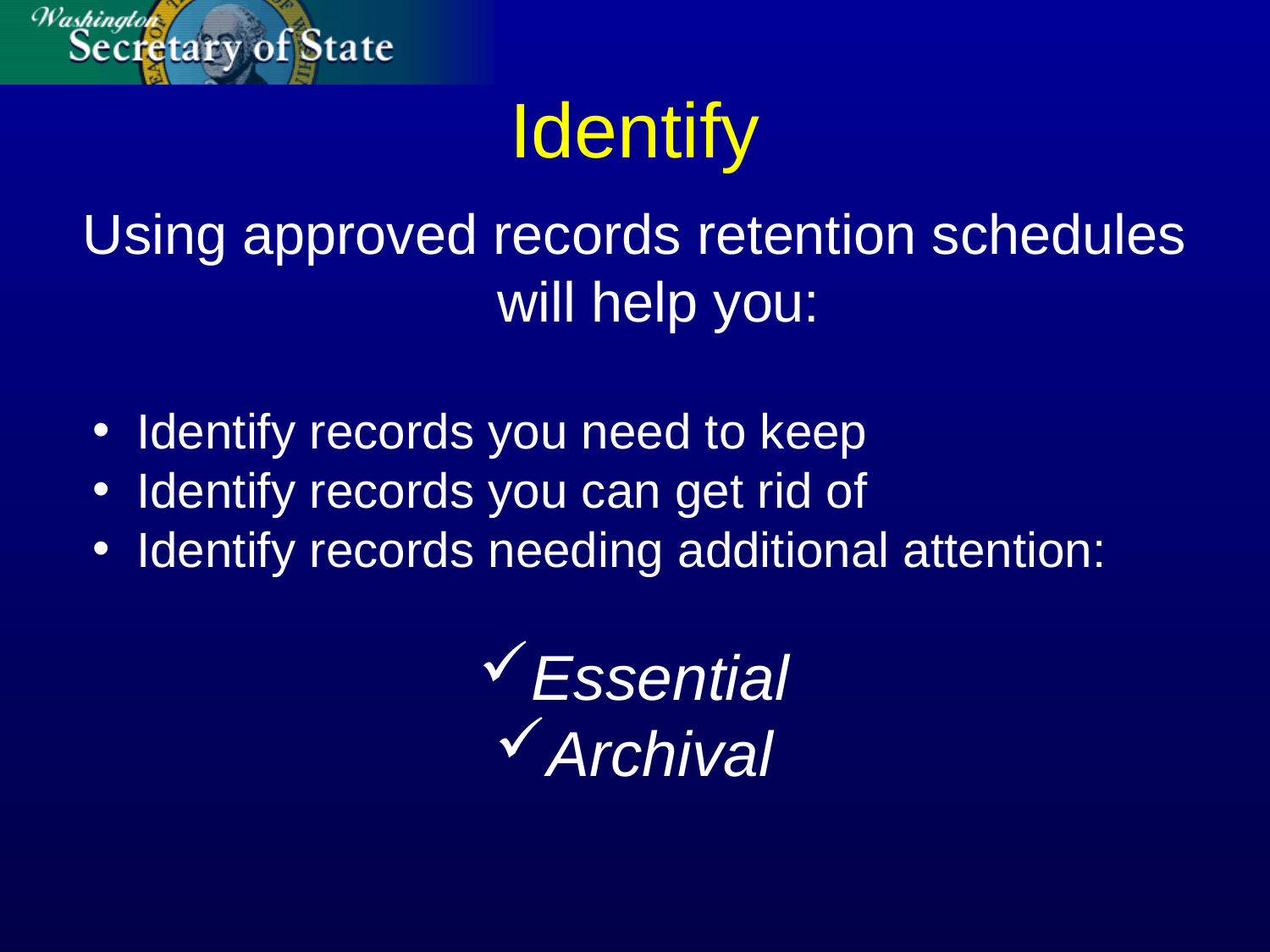

# Identify
Using approved records retention schedules will help you:
 Identify records you need to keep
 Identify records you can get rid of
 Identify records needing additional attention:

Essential
Archival